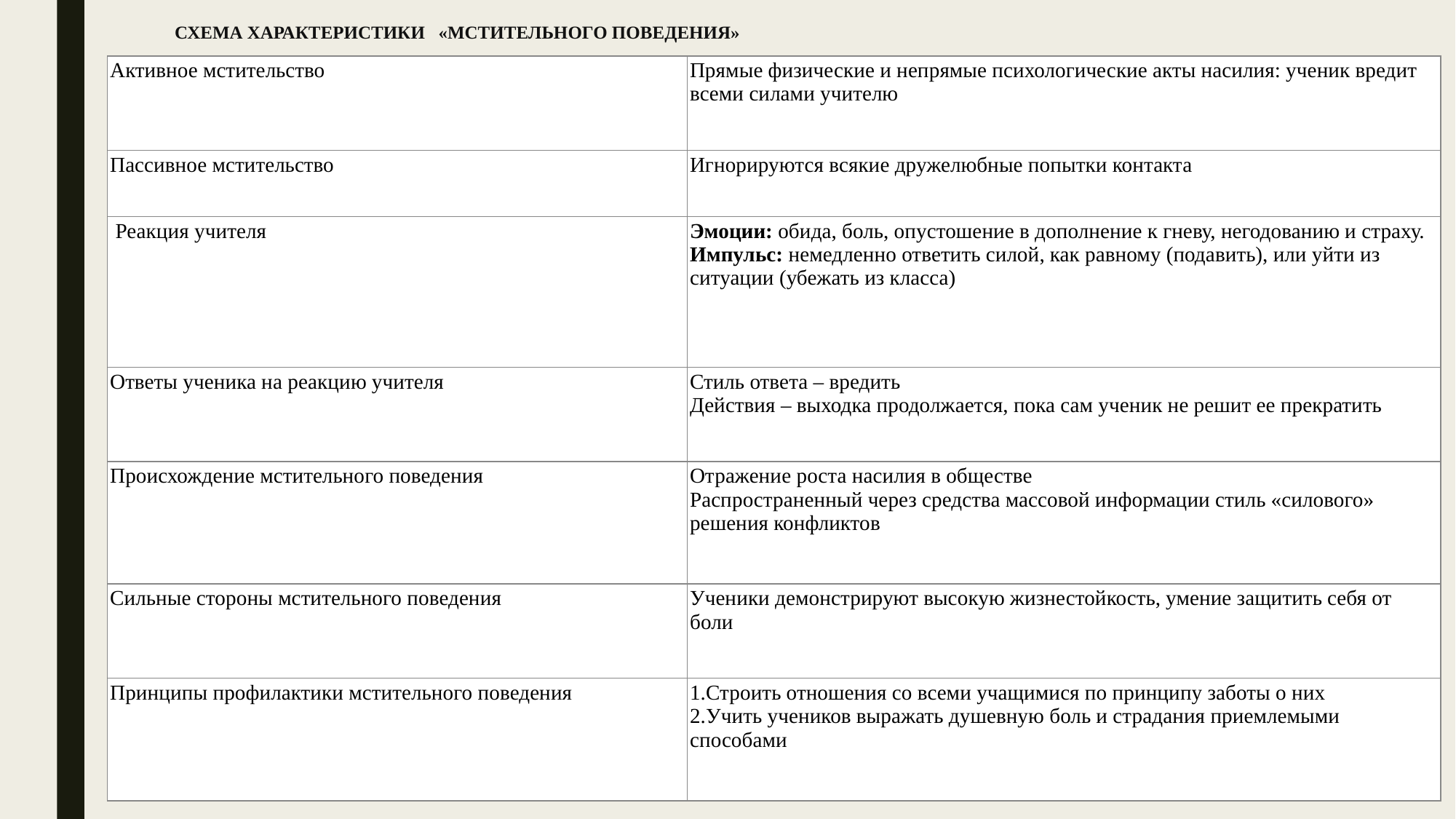

# СХЕМА ХАРАКТЕРИСТИКИ   «МСТИТЕЛЬНОГО ПОВЕДЕНИЯ»
| Активное мстительство | Прямые физические и непрямые психологические акты насилия: ученик вредит всеми силами учителю |
| --- | --- |
| Пассивное мстительство | Игнорируются всякие дружелюбные попытки контакта |
| Реакция учителя | Эмоции: обида, боль, опустошение в дополнение к гневу, негодованию и страху. Импульс: немедленно ответить силой, как равному (подавить), или уйти из ситуации (убежать из класса) |
| Ответы ученика на реакцию учителя | Стиль ответа – вредить Действия – выходка продолжается, пока сам ученик не решит ее прекратить |
| Происхождение мстительного поведения | Отражение роста насилия в обществе Распространенный через средства массовой информации стиль «силового» решения конфликтов |
| Сильные стороны мстительного поведения | Ученики демонстрируют высокую жизнестойкость, умение защитить себя от боли |
| Принципы профилактики мстительного поведения | Строить отношения со всеми учащимися по принципу заботы о них Учить учеников выражать душевную боль и страдания приемлемыми способами |